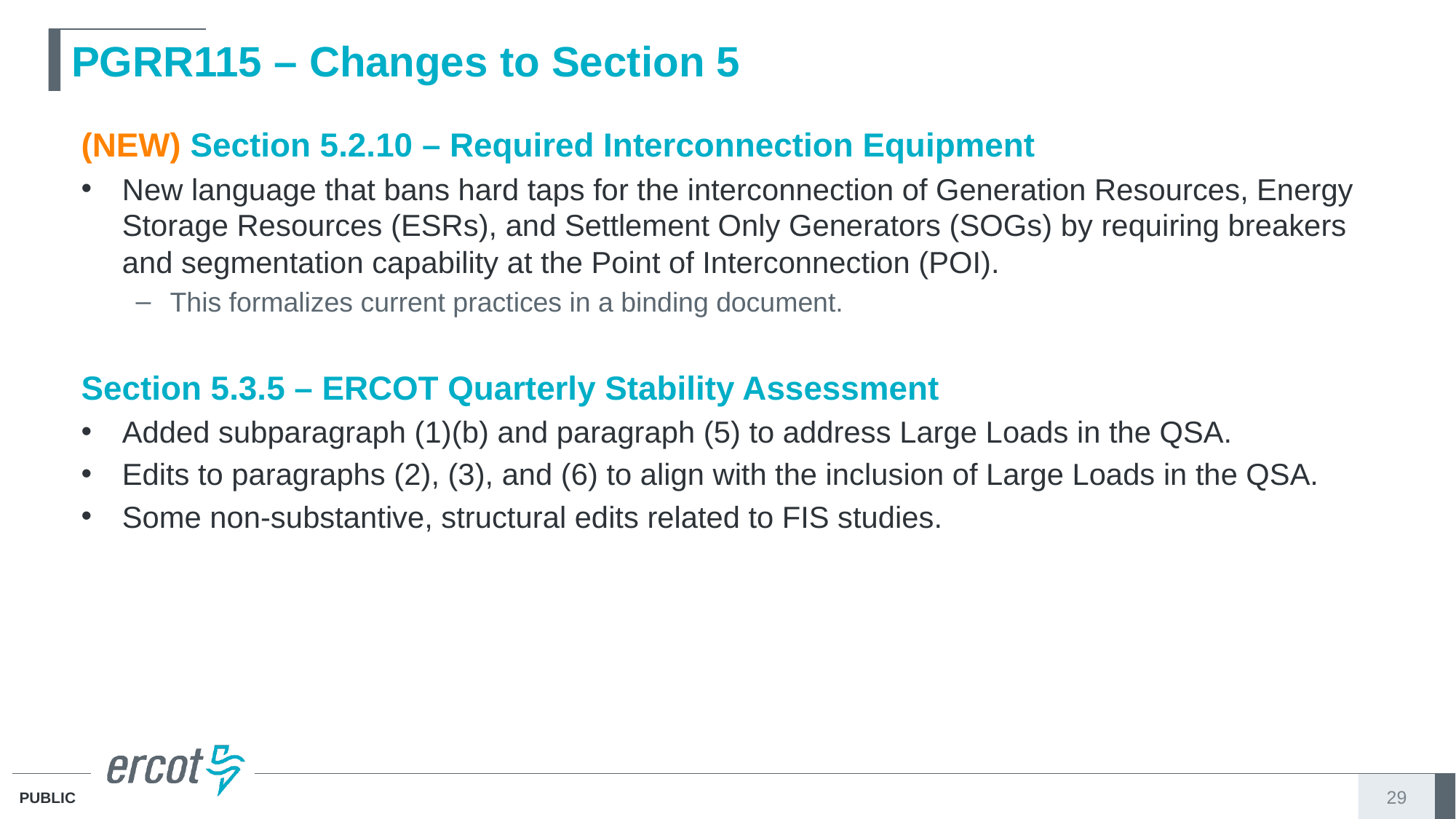

# PGRR115 – Changes to Section 5
(NEW) Section 5.2.10 – Required Interconnection Equipment
New language that bans hard taps for the interconnection of Generation Resources, Energy Storage Resources (ESRs), and Settlement Only Generators (SOGs) by requiring breakers and segmentation capability at the Point of Interconnection (POI).
This formalizes current practices in a binding document.

Section 5.3.5 – ERCOT Quarterly Stability Assessment
Added subparagraph (1)(b) and paragraph (5) to address Large Loads in the QSA.
Edits to paragraphs (2), (3), and (6) to align with the inclusion of Large Loads in the QSA.
Some non-substantive, structural edits related to FIS studies.

29